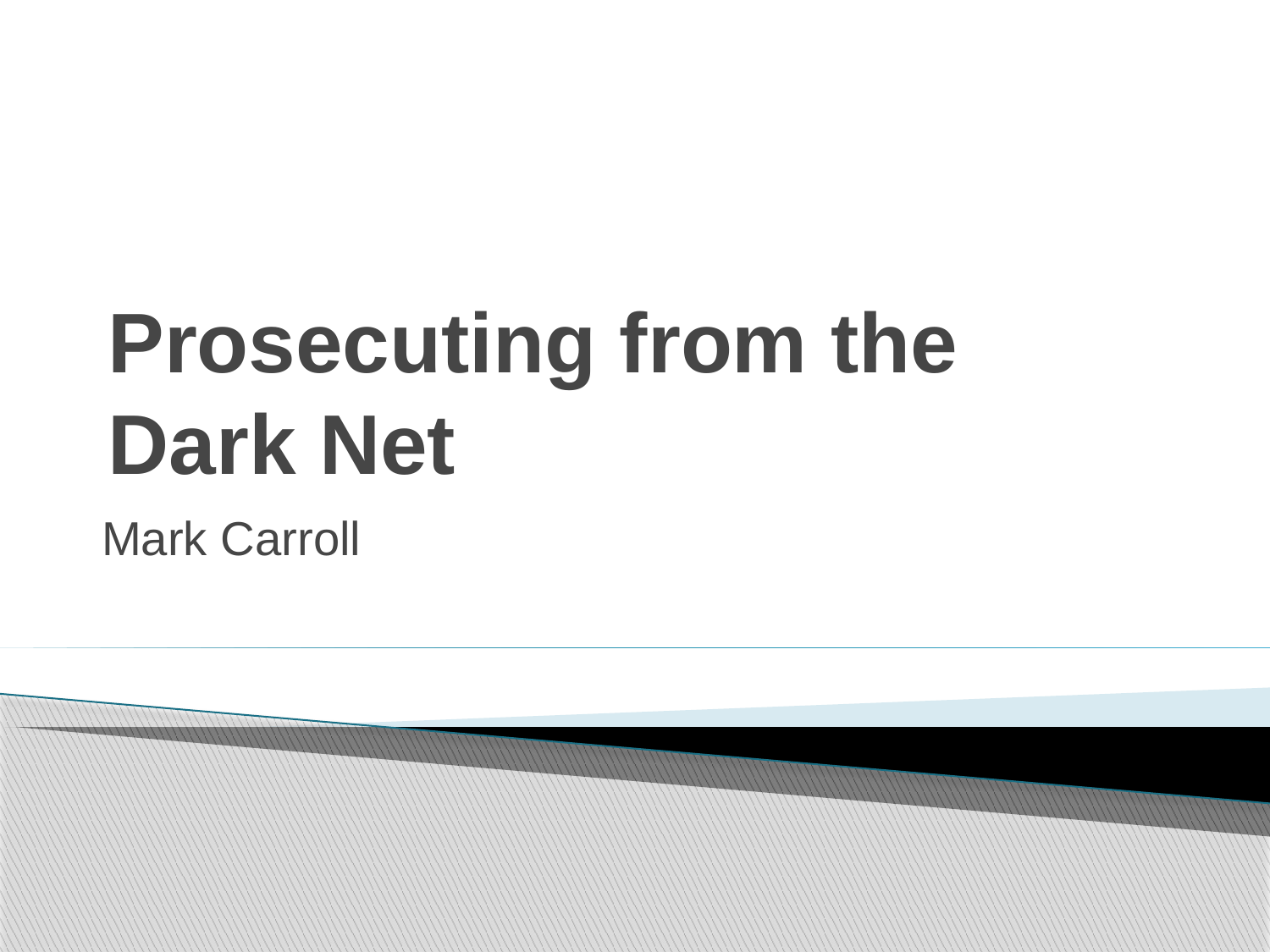

# Prosecuting from the Dark Net
Mark Carroll